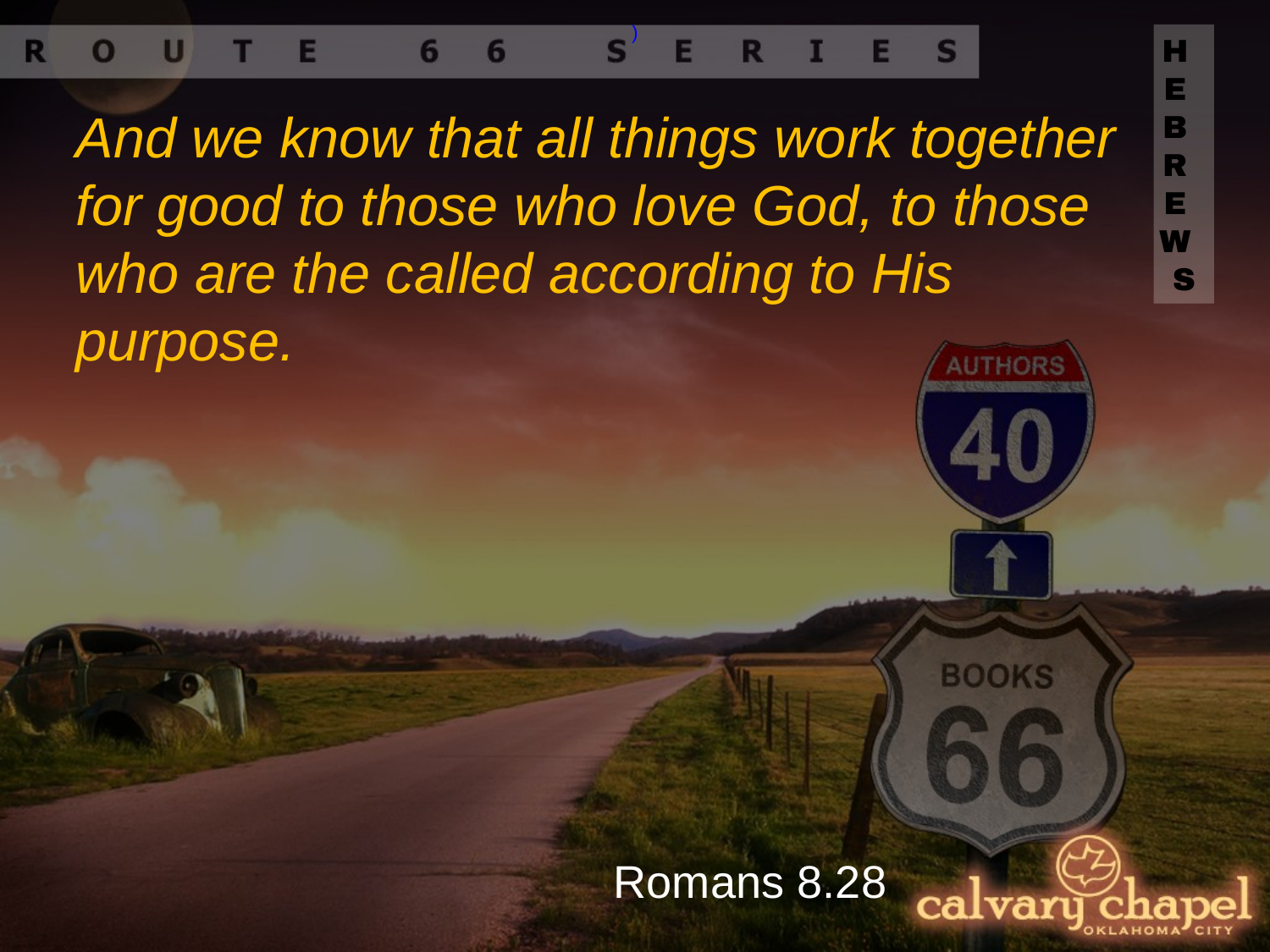

)
HEBREWS
And we know that all things work together for good to those who love God, to those who are the called according to His
purpose.
Romans 8.28